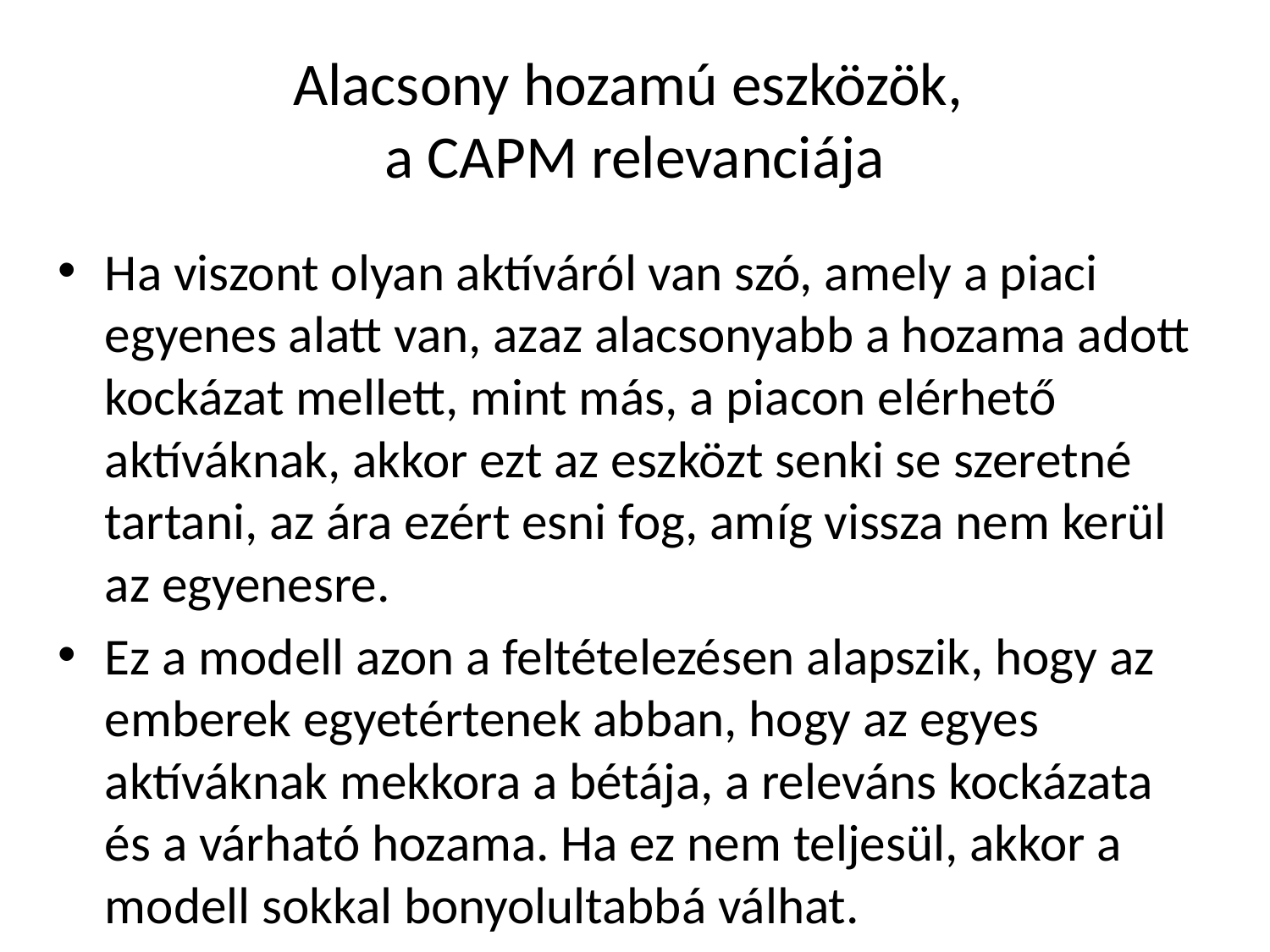

# Alacsony hozamú eszközök, a CAPM relevanciája
Ha viszont olyan aktíváról van szó, amely a piaci egyenes alatt van, azaz alacsonyabb a hozama adott kockázat mellett, mint más, a piacon elérhető aktíváknak, akkor ezt az eszközt senki se szeretné tartani, az ára ezért esni fog, amíg vissza nem kerül az egyenesre.
Ez a modell azon a feltételezésen alapszik, hogy az emberek egyetértenek abban, hogy az egyes aktíváknak mekkora a bétája, a releváns kockázata és a várható hozama. Ha ez nem teljesül, akkor a modell sokkal bonyolultabbá válhat.